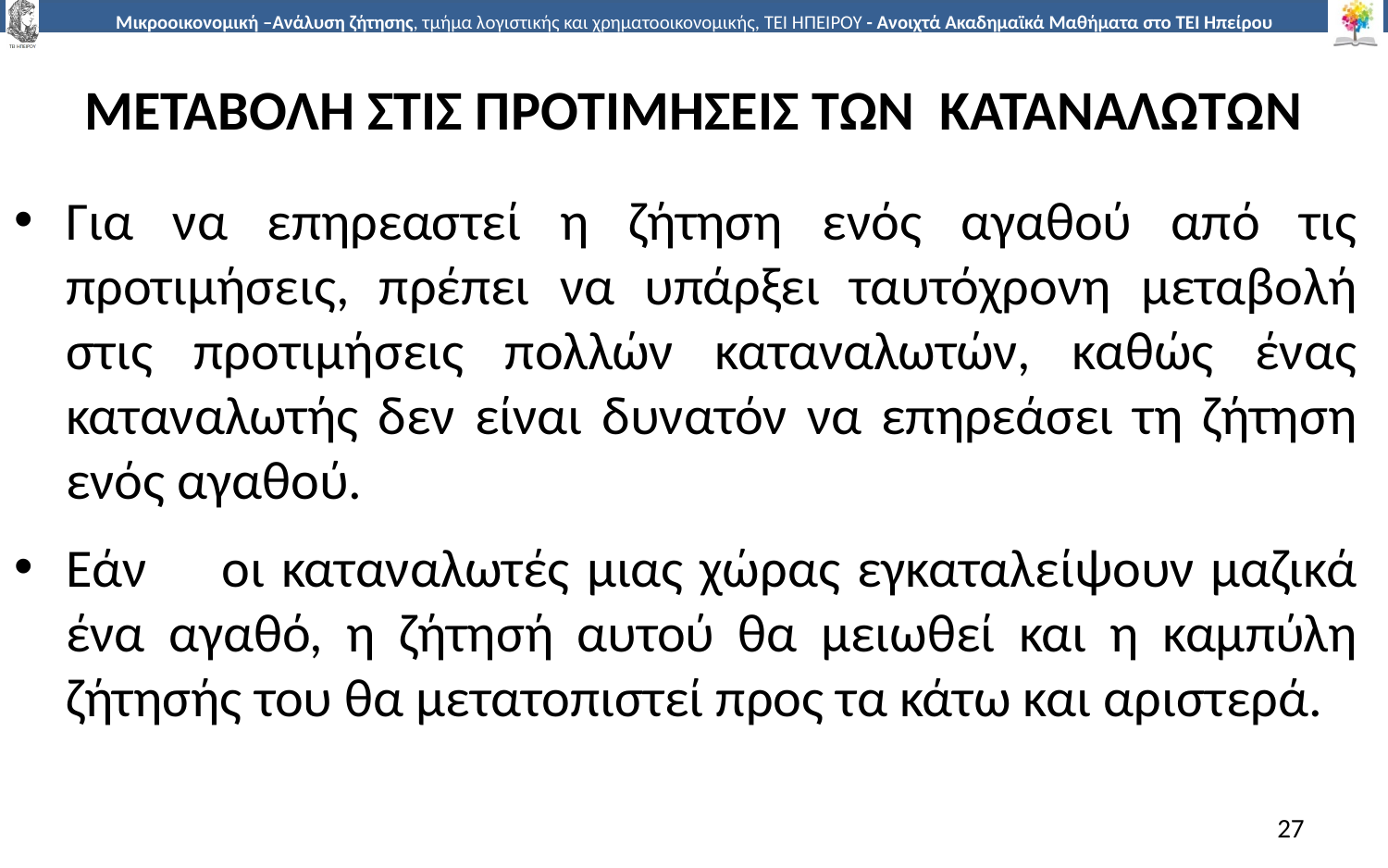

# ΜΕΤΑΒΟΛΗ ΣΤΙΣ ΠΡΟΤΙΜΗΣΕΙΣ ΤΩΝ  ΚΑΤΑΝΑΛΩΤΩΝ
Για να επηρεαστεί η ζήτηση ενός αγαθού από τις προτιµήσεις, πρέπει να υπάρξει ταυτόχρονη µεταβολή στις προτιµήσεις πολλών καταναλωτών, καθώς ένας καταναλωτής δεν είναι δυνατόν να επηρεάσει τη ζήτηση ενός αγαθού.
Εάν	 οι καταναλωτές µιας χώρας εγκαταλείψουν µαζικά ένα αγαθό, η ζήτησή αυτού θα µειωθεί και η καµπύλη ζήτησής του θα µετατοπιστεί προς τα κάτω και αριστερά.

27